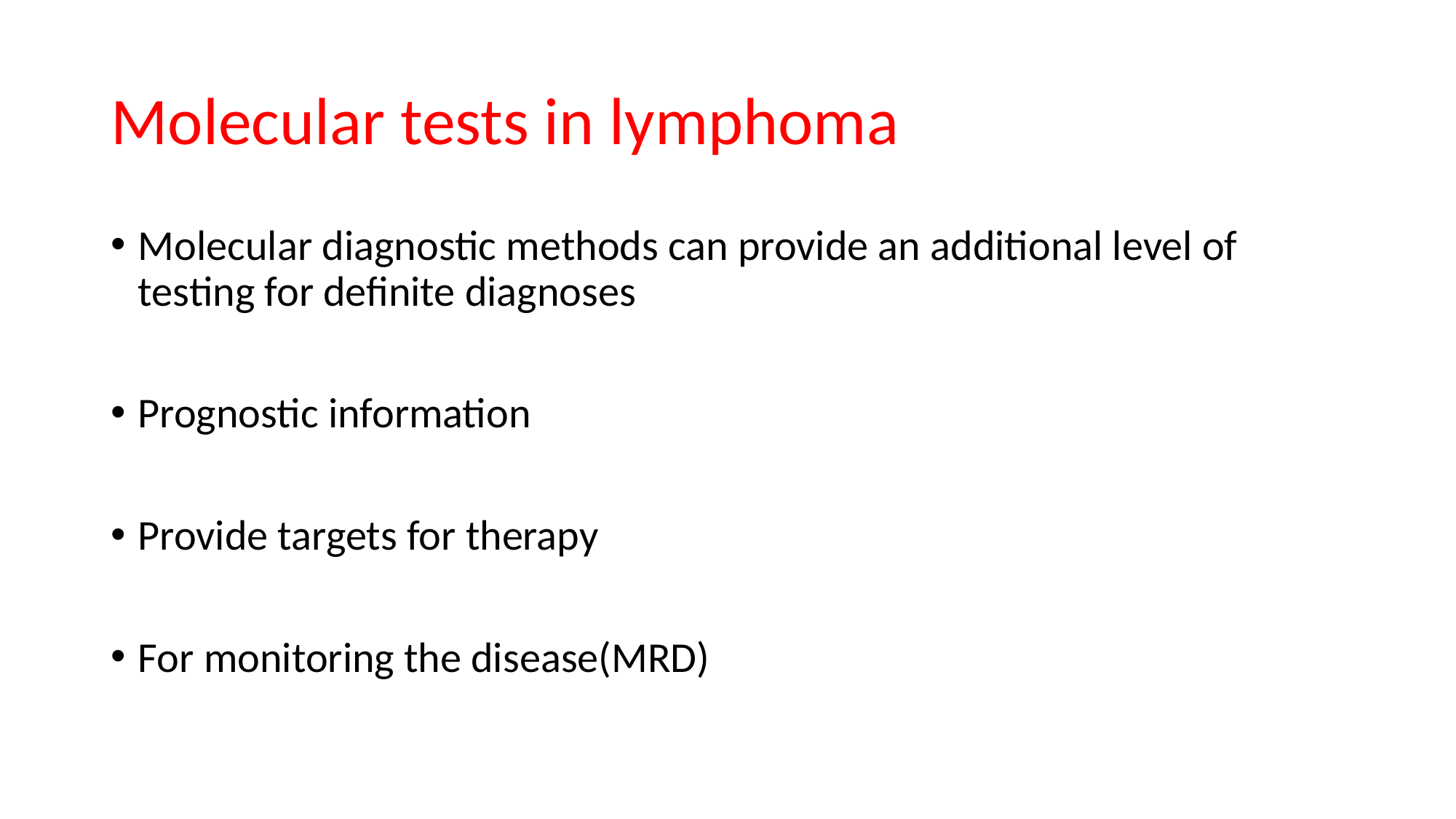

# Molecular tests in lymphoma
Molecular diagnostic methods can provide an additional level of testing for definite diagnoses

Prognostic information

Provide targets for therapy

For monitoring the disease(MRD)